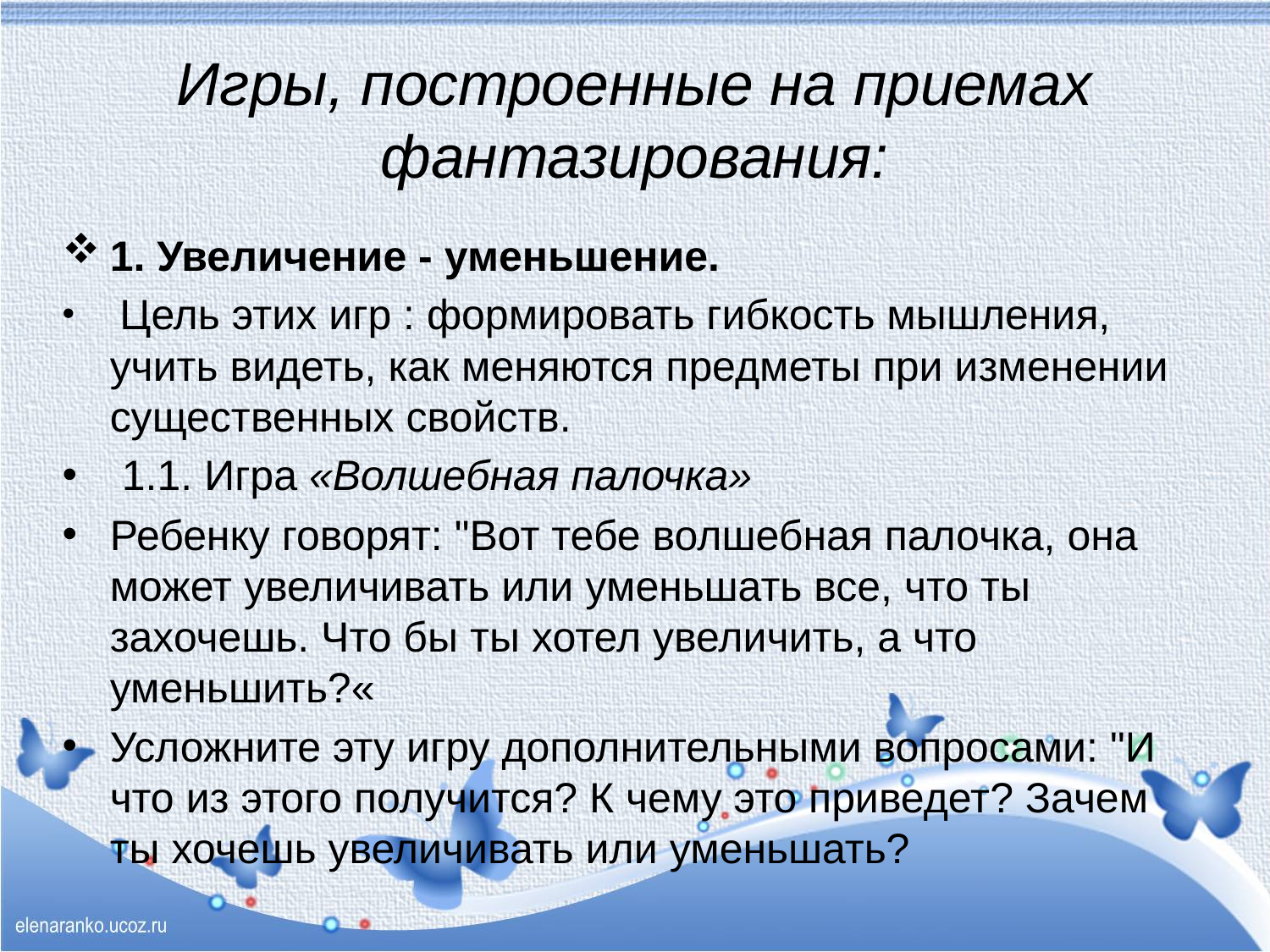

# Игры, построенные на приемах фантазирования:
1. Увеличение - уменьшение.
 Цель этих игр : формировать гибкость мышления, учить видеть, как меняются предметы при изменении существенных свойств.
 1.1. Игра «Волшебная палочка»
Ребенку говорят: "Вот тебе волшебная палочка, она может увеличивать или уменьшать все, что ты захочешь. Что бы ты хотел увеличить, а что уменьшить?«
Усложните эту игру дополнительными вопросами: "И что из этого получится? К чему это приведет? Зачем ты хочешь увеличивать или уменьшать?